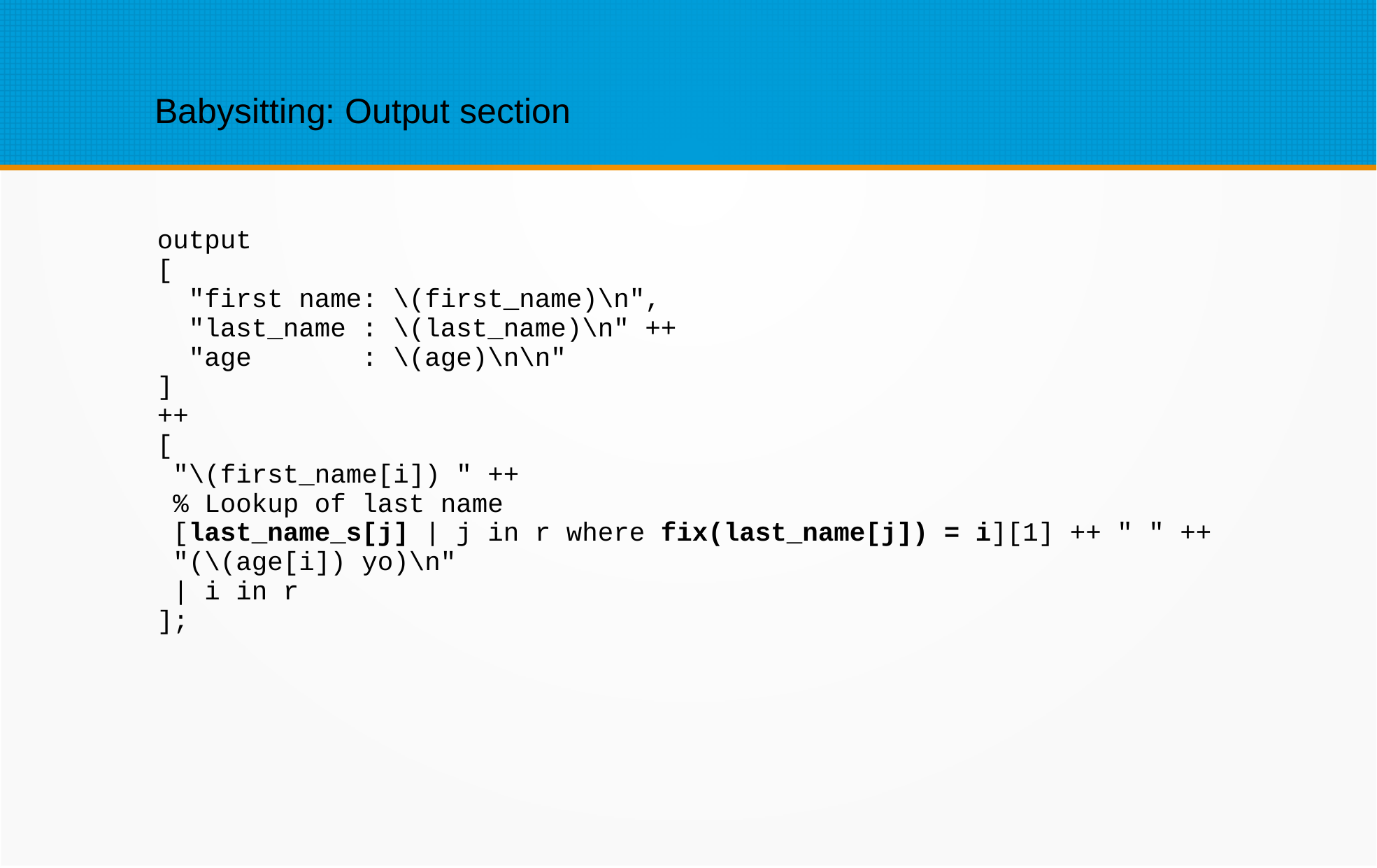

Babysitting: Output section
output
[
  "first name: \(first_name)\n",
  "last_name : \(last_name)\n" ++
  "age       : \(age)\n\n"
]
++
[
 "\(first_name[i]) " ++
 % Lookup of last name
 [last_name_s[j] | j in r where fix(last_name[j]) = i][1] ++ " " ++
 "(\(age[i]) yo)\n"
 | i in r
];